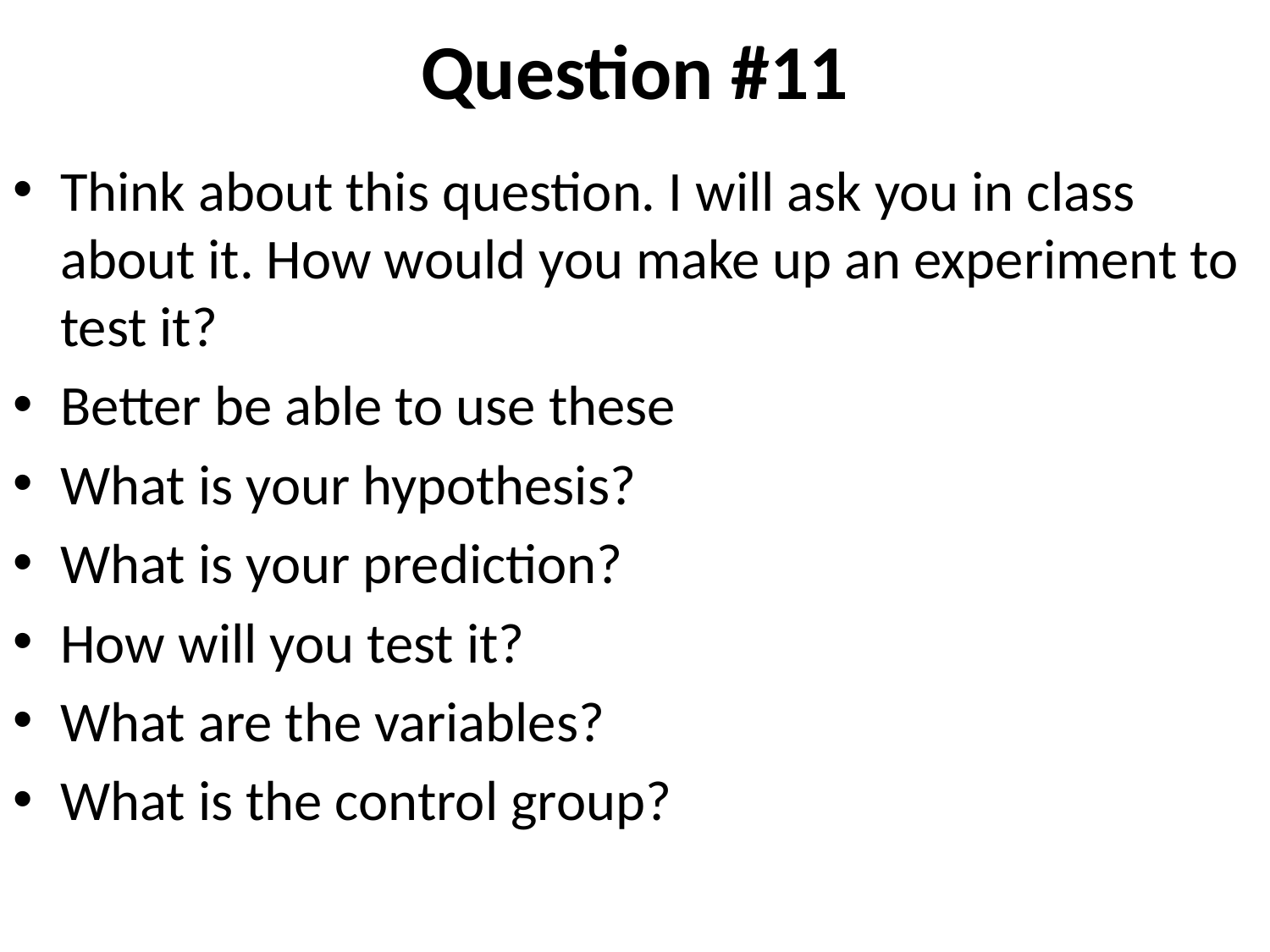

# Question #11
Think about this question. I will ask you in class about it. How would you make up an experiment to test it?
Better be able to use these
What is your hypothesis?
What is your prediction?
How will you test it?
What are the variables?
What is the control group?